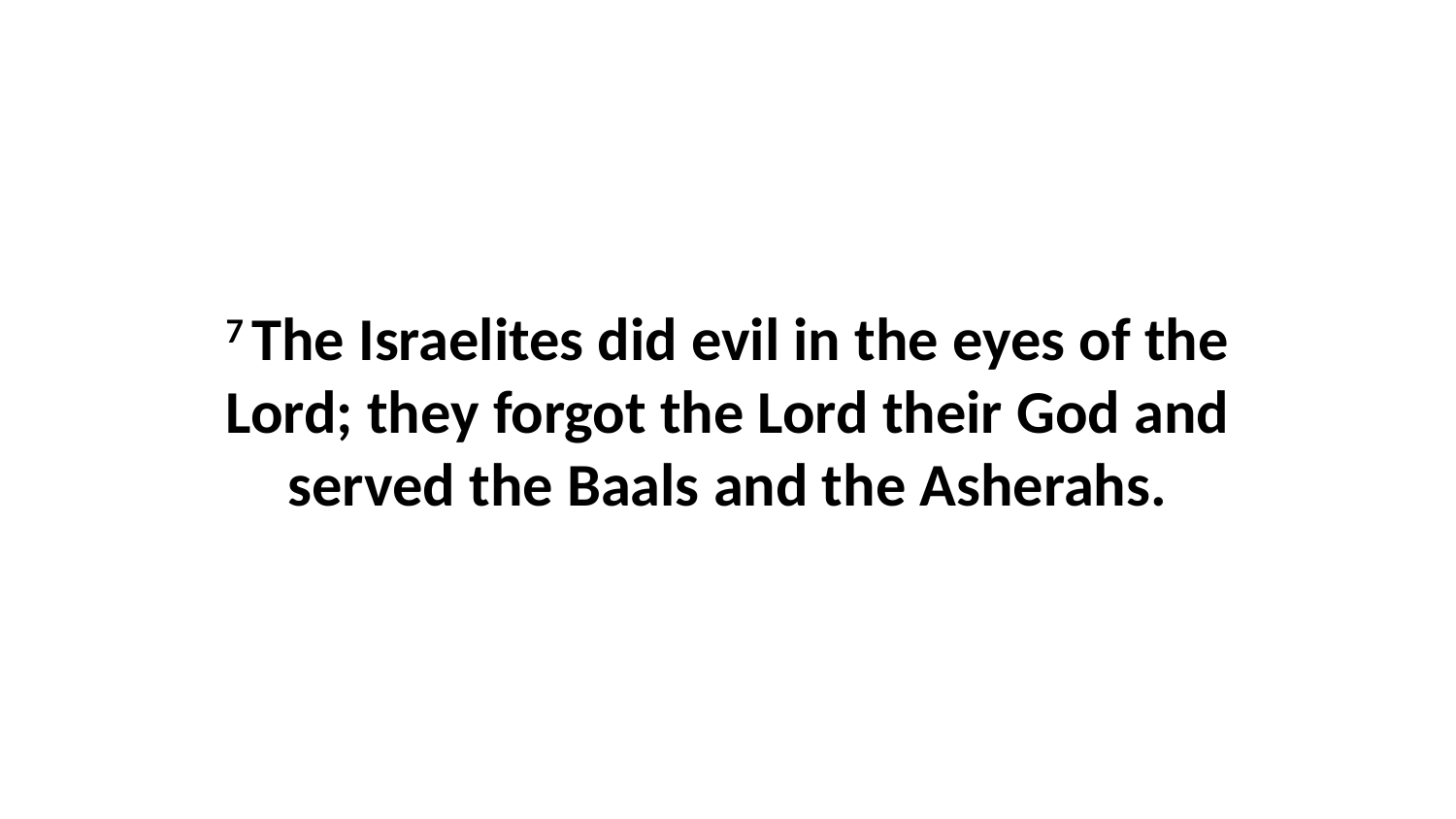

7 The Israelites did evil in the eyes of the Lord; they forgot the Lord their God and served the Baals and the Asherahs.